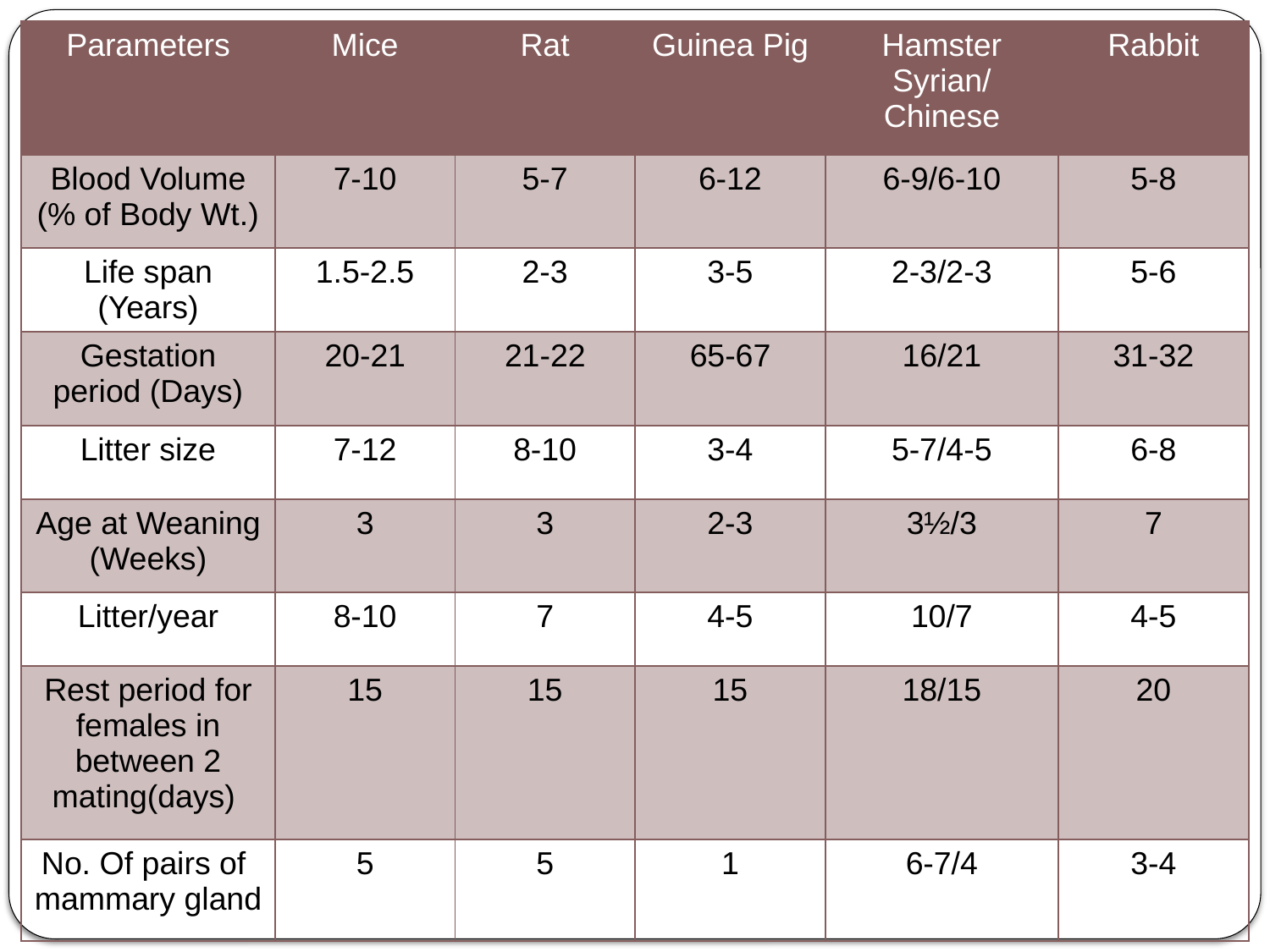

| Parameters | Mice | Rat | Guinea Pig | Hamster Syrian/Chinese | Rabbit |
| --- | --- | --- | --- | --- | --- |
| Blood Volume (% of Body Wt.) | 7-10 | 5-7 | 6-12 | 6-9/6-10 | 5-8 |
| Life span (Years) | 1.5-2.5 | 2-3 | 3-5 | 2-3/2-3 | 5-6 |
| Gestation period (Days) | 20-21 | 21-22 | 65-67 | 16/21 | 31-32 |
| Litter size | 7-12 | 8-10 | 3-4 | 5-7/4-5 | 6-8 |
| Age at Weaning (Weeks) | 3 | 3 | 2-3 | 3½/3 | 7 |
| Litter/year | 8-10 | 7 | 4-5 | 10/7 | 4-5 |
| Rest period for females in between 2 mating(days) | 15 | 15 | 15 | 18/15 | 20 |
| No. Of pairs of mammary gland | 5 | 5 | 1 | 6-7/4 | 3-4 |